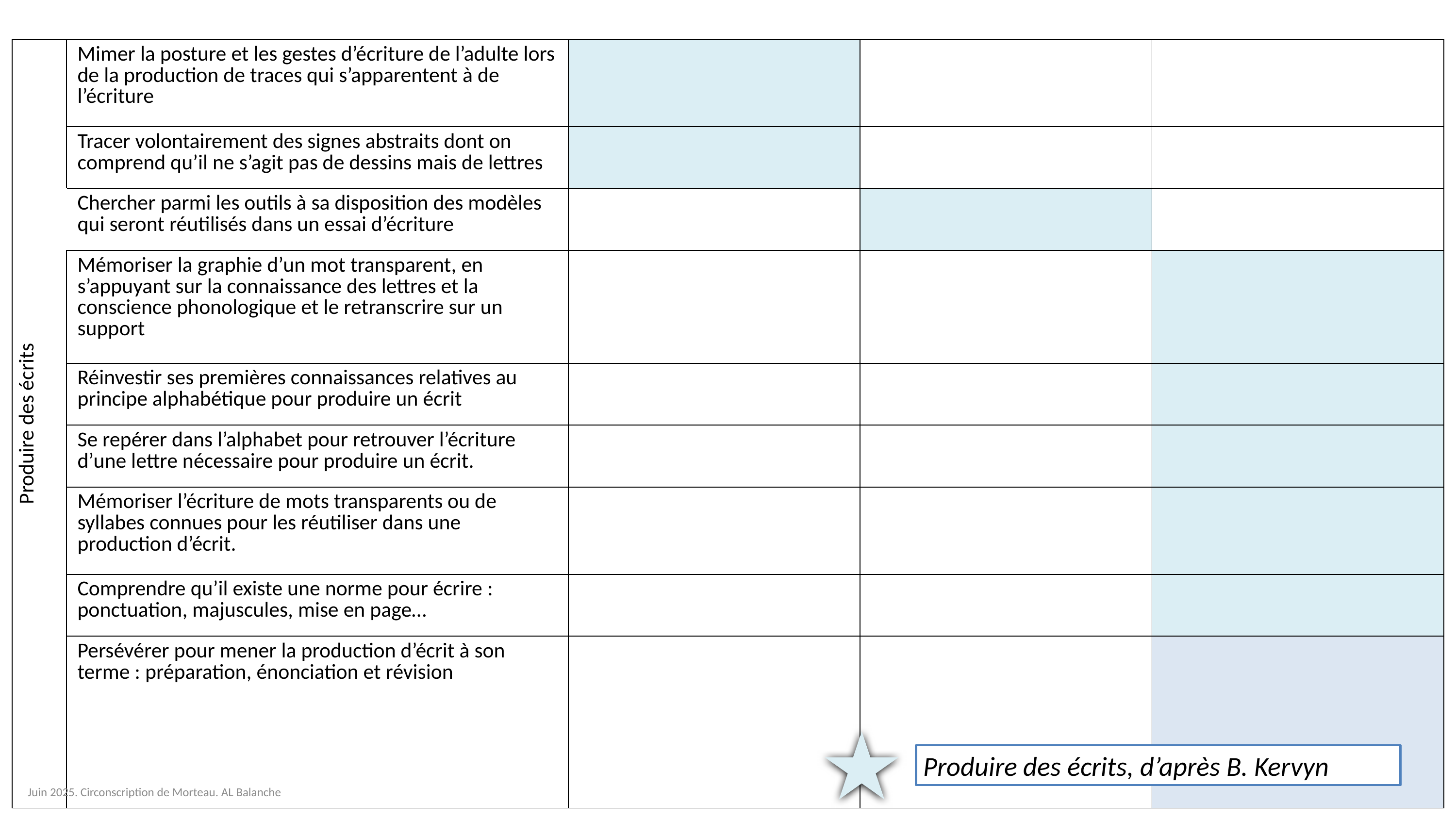

| Produire des écrits | Mimer la posture et les gestes d’écriture de l’adulte lors de la production de traces qui s’apparentent à de l’écriture |  |  |  |
| --- | --- | --- | --- | --- |
|  | Tracer volontairement des signes abstraits dont on comprend qu’il ne s’agit pas de dessins mais de lettres |  |  |  |
|  | Chercher parmi les outils à sa disposition des modèles qui seront réutilisés dans un essai d’écriture |  |  |  |
|  | Mémoriser la graphie d’un mot transparent, en s’appuyant sur la connaissance des lettres et la conscience phonologique et le retranscrire sur un support |  |  |  |
|  | Réinvestir ses premières connaissances relatives au principe alphabétique pour produire un écrit |  |  |  |
|  | Se repérer dans l’alphabet pour retrouver l’écriture d’une lettre nécessaire pour produire un écrit. |  |  |  |
|  | Mémoriser l’écriture de mots transparents ou de syllabes connues pour les réutiliser dans une production d’écrit. |  |  |  |
|  | Comprendre qu’il existe une norme pour écrire : ponctuation, majuscules, mise en page… |  |  |  |
|  | Persévérer pour mener la production d’écrit à son terme : préparation, énonciation et révision |  |  |  |

Produire des écrits, d’après B. Kervyn
Juin 2025. Circonscription de Morteau. AL Balanche